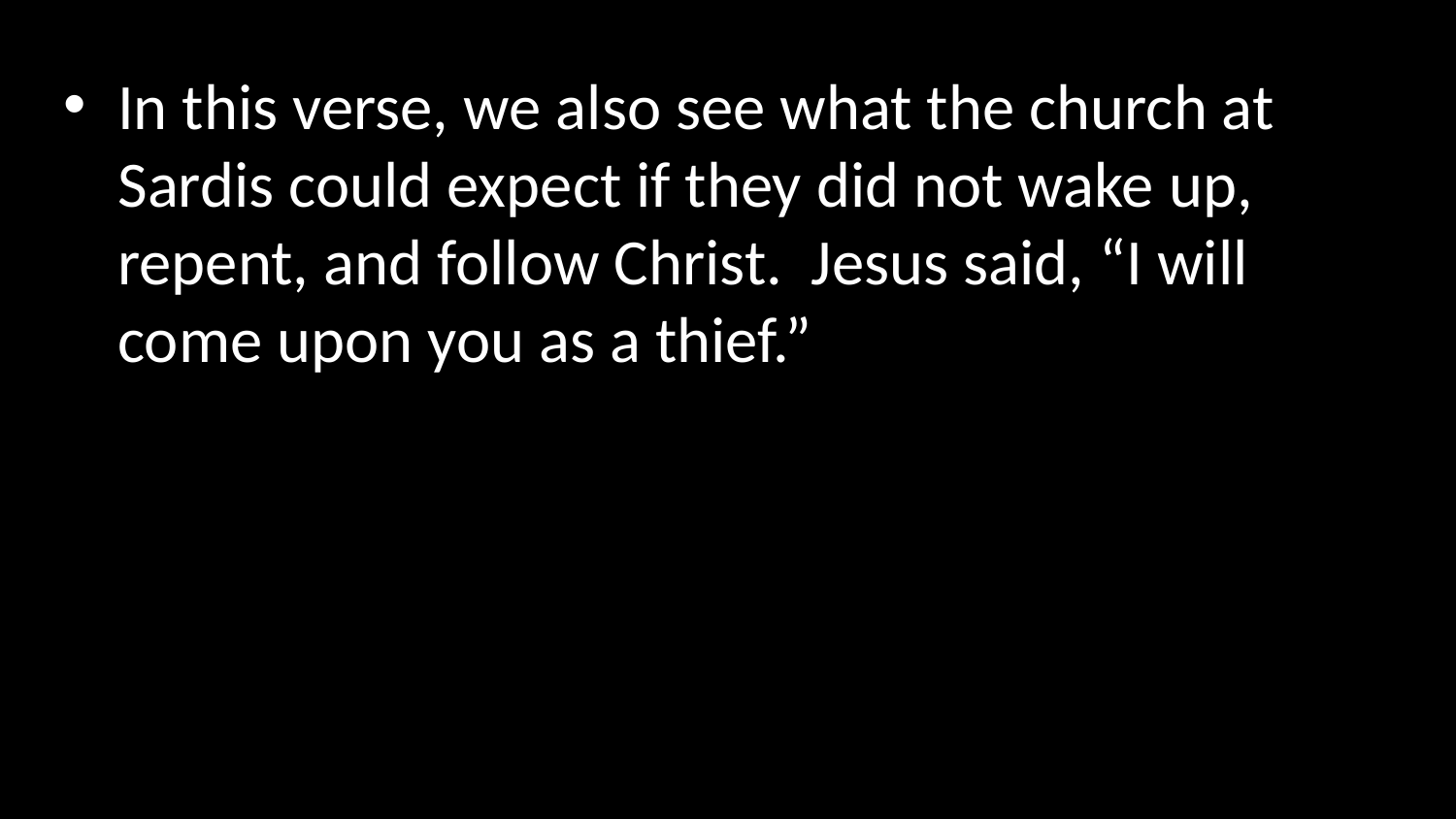

In this verse, we also see what the church at Sardis could expect if they did not wake up, repent, and follow Christ.  Jesus said, “I will come upon you as a thief.”